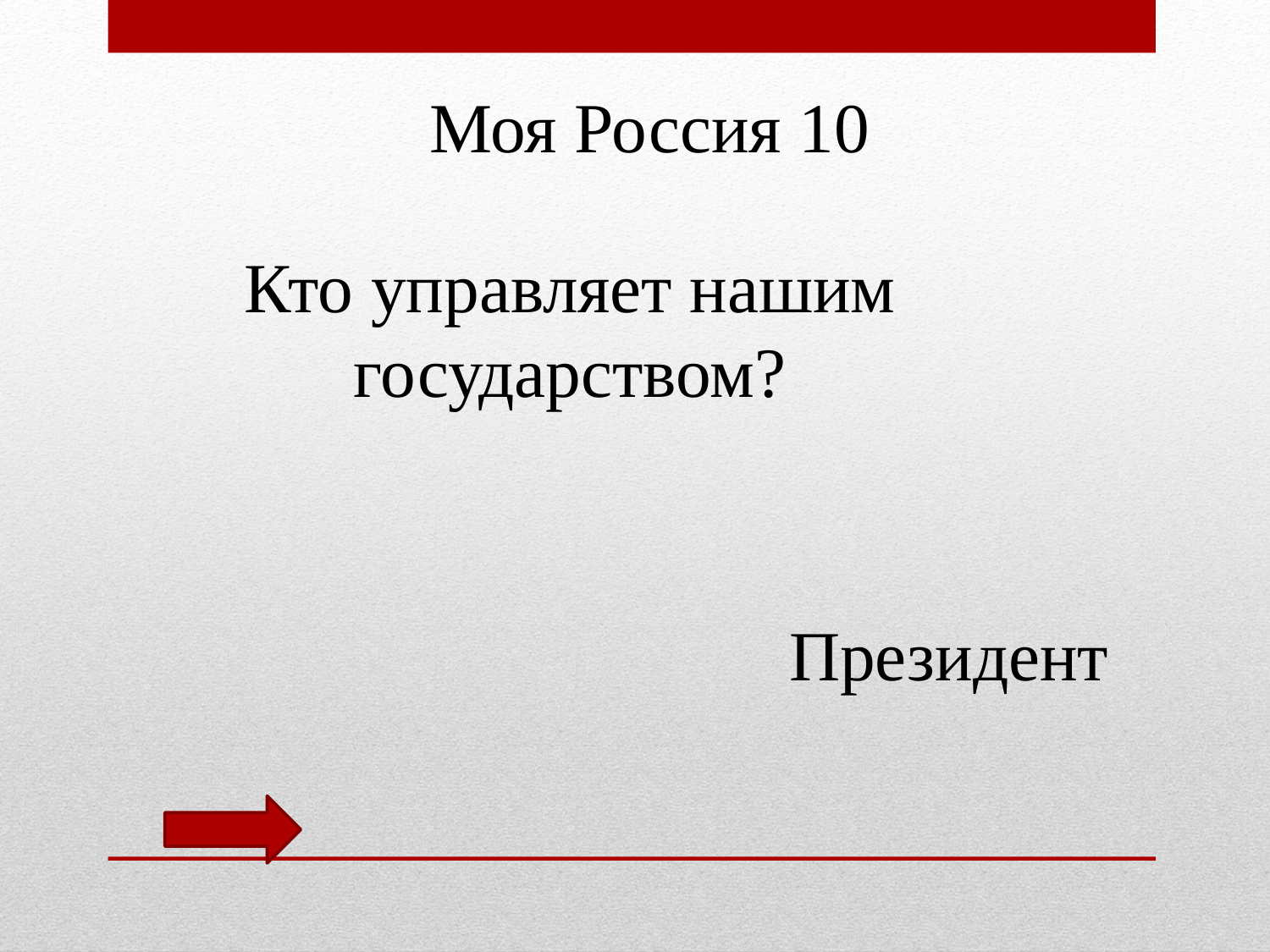

Моя Россия 10
Кто управляет нашим государством?
Президент